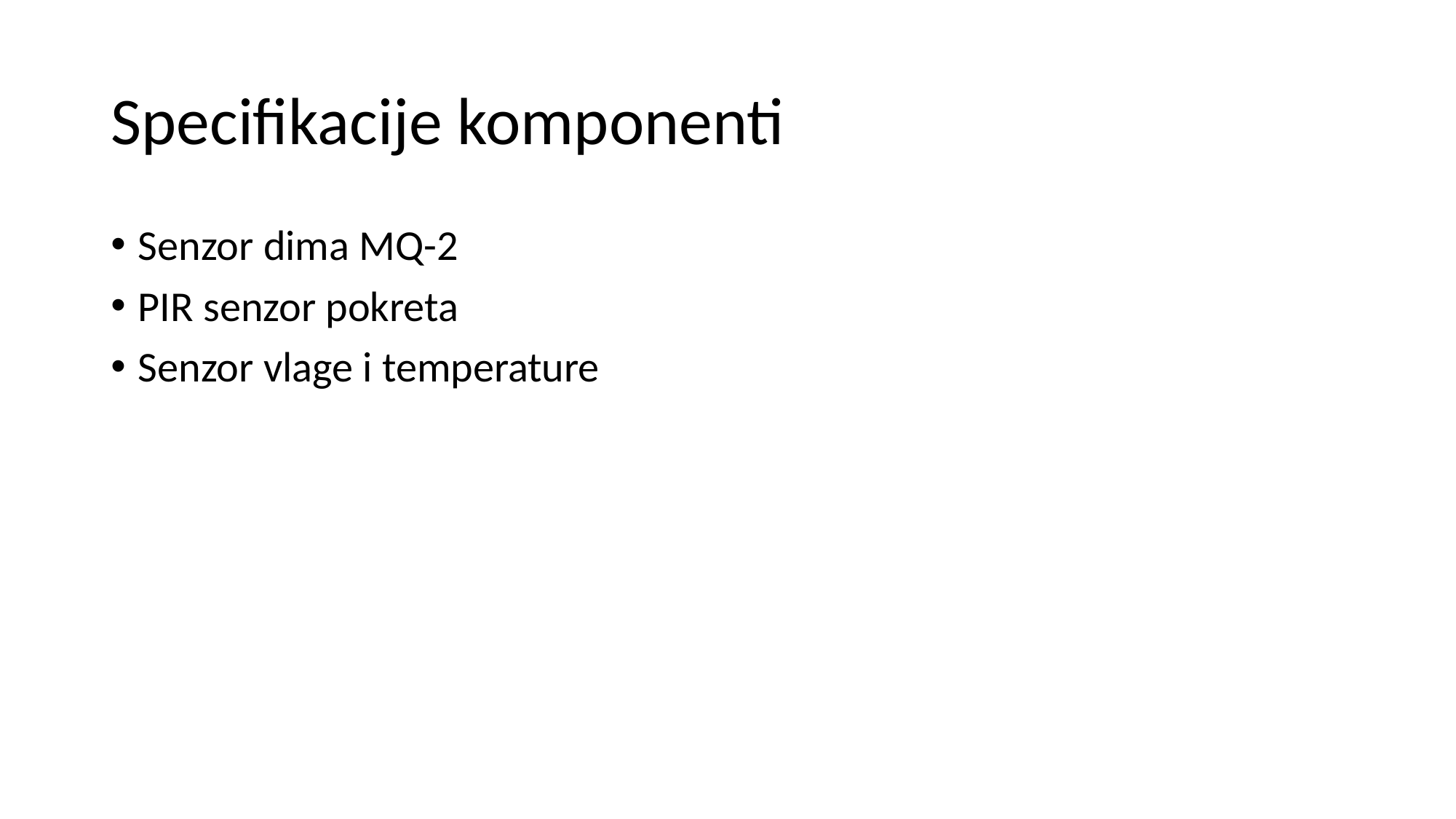

# Specifikacije komponenti
Senzor dima MQ-2
PIR senzor pokreta
Senzor vlage i temperature